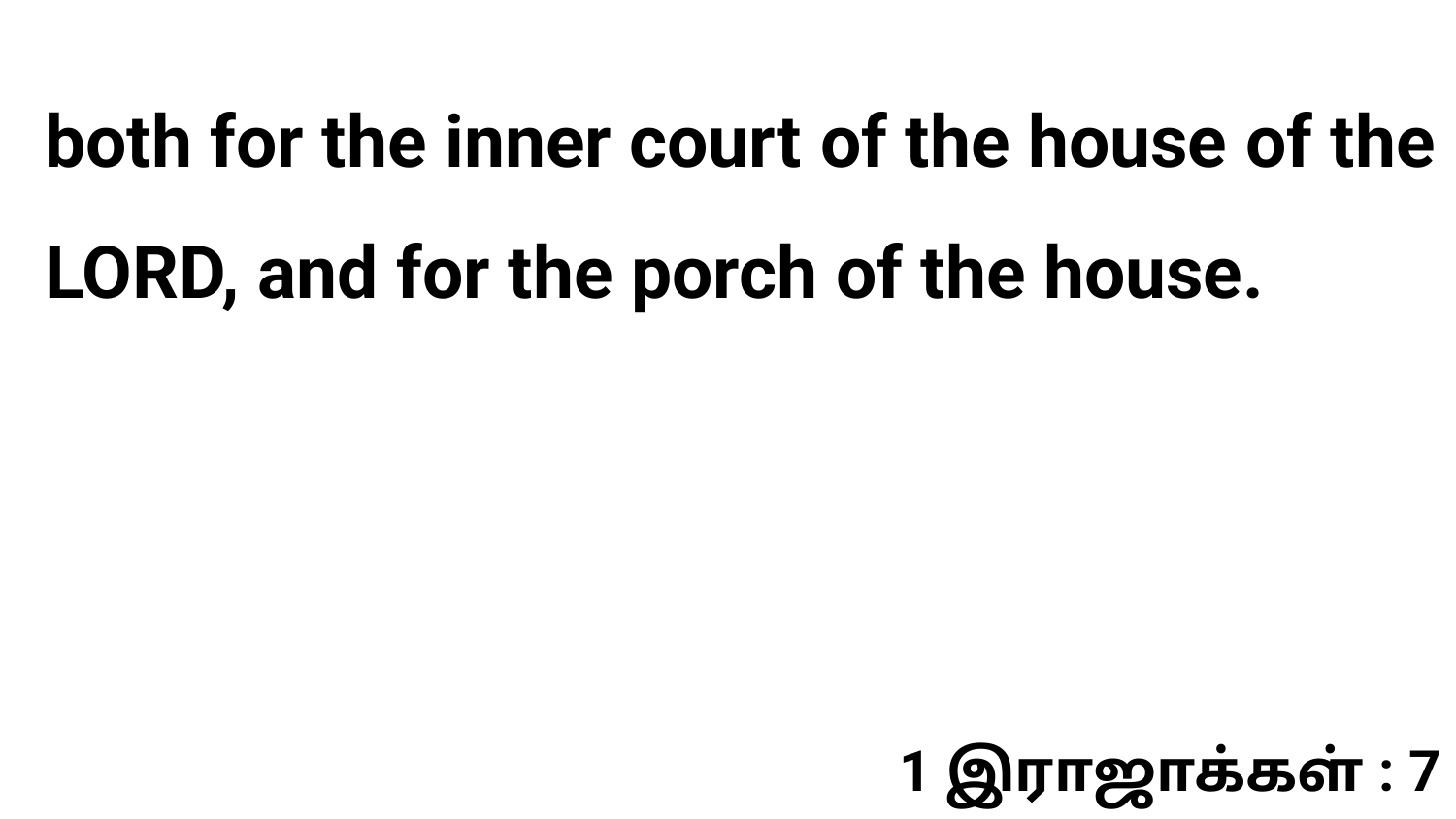

both for the inner court of the house of the LORD, and for the porch of the house.
1 இராஜாக்கள் : 7